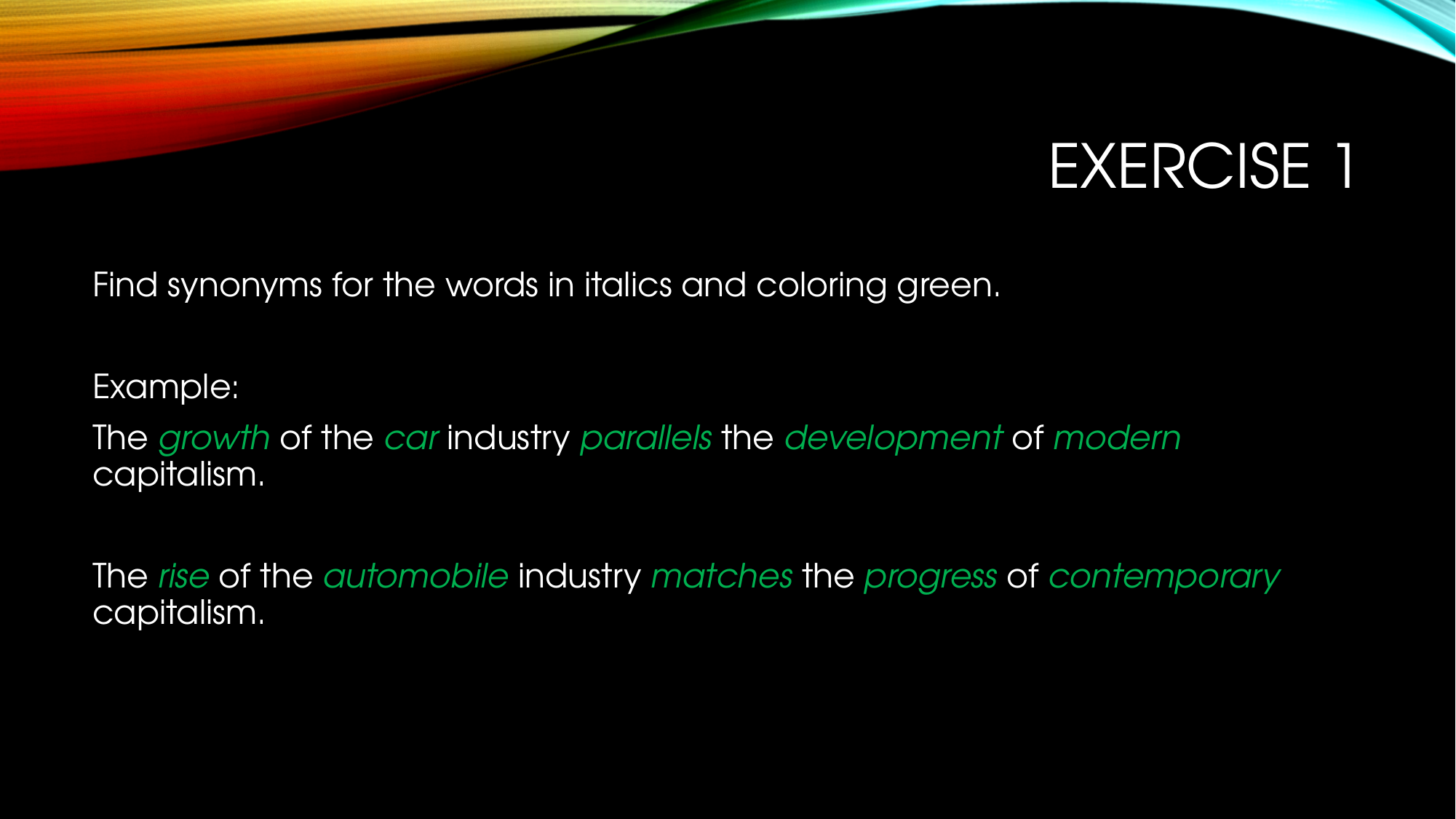

# Exercise 1
Find synonyms for the words in italics and coloring green.

Example:
The growth of the car industry parallels the development of modern capitalism.

The rise of the automobile industry matches the progress of contemporary capitalism.